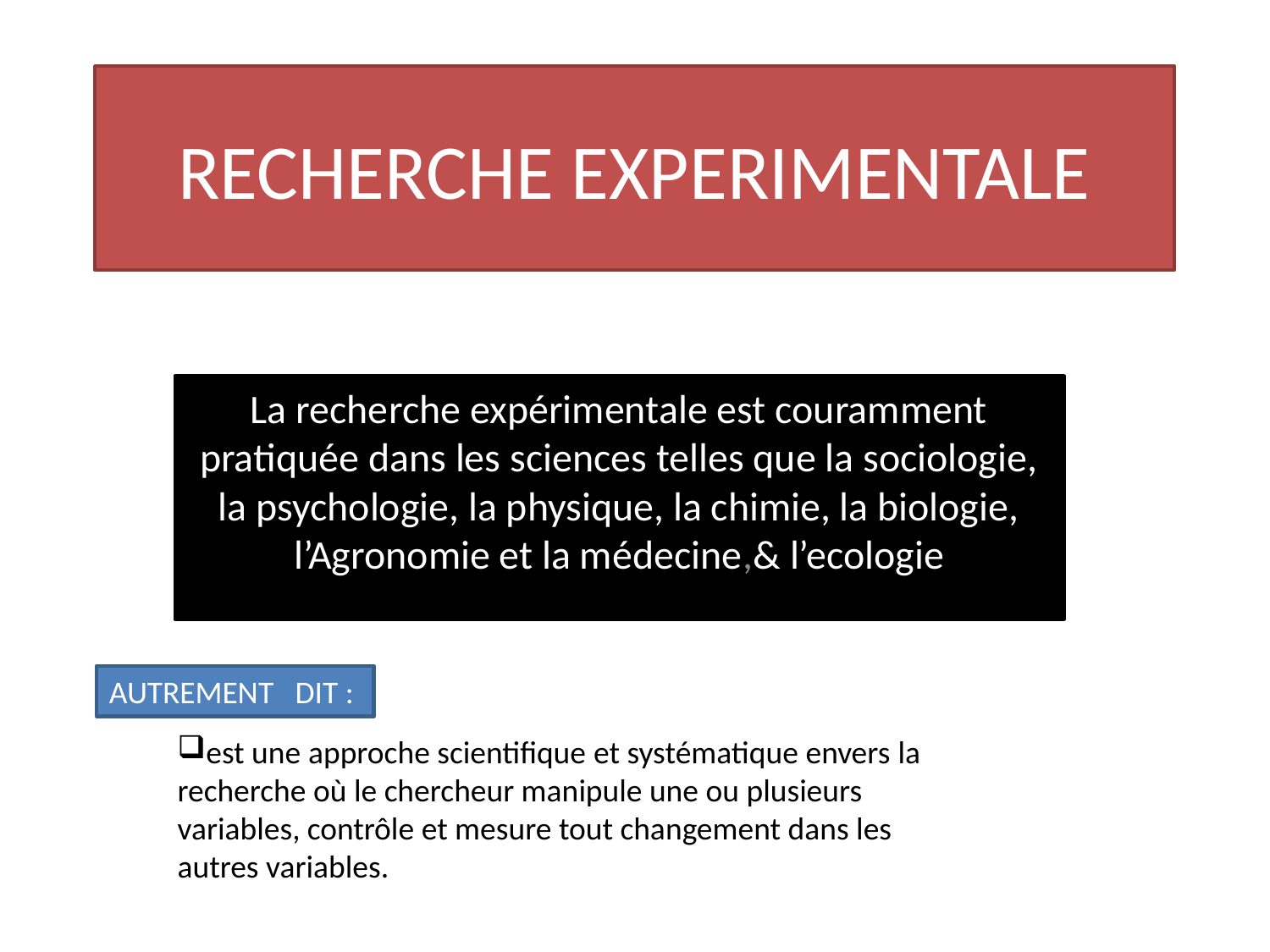

# RECHERCHE EXPERIMENTALE
La recherche expérimentale est couramment pratiquée dans les sciences telles que la sociologie, la psychologie, la physique, la chimie, la biologie, l’Agronomie et la médecine,& l’ecologie
AUTREMENT   DIT :
est une approche scientifique et systématique envers la recherche où le chercheur manipule une ou plusieurs variables, contrôle et mesure tout changement dans les autres variables.